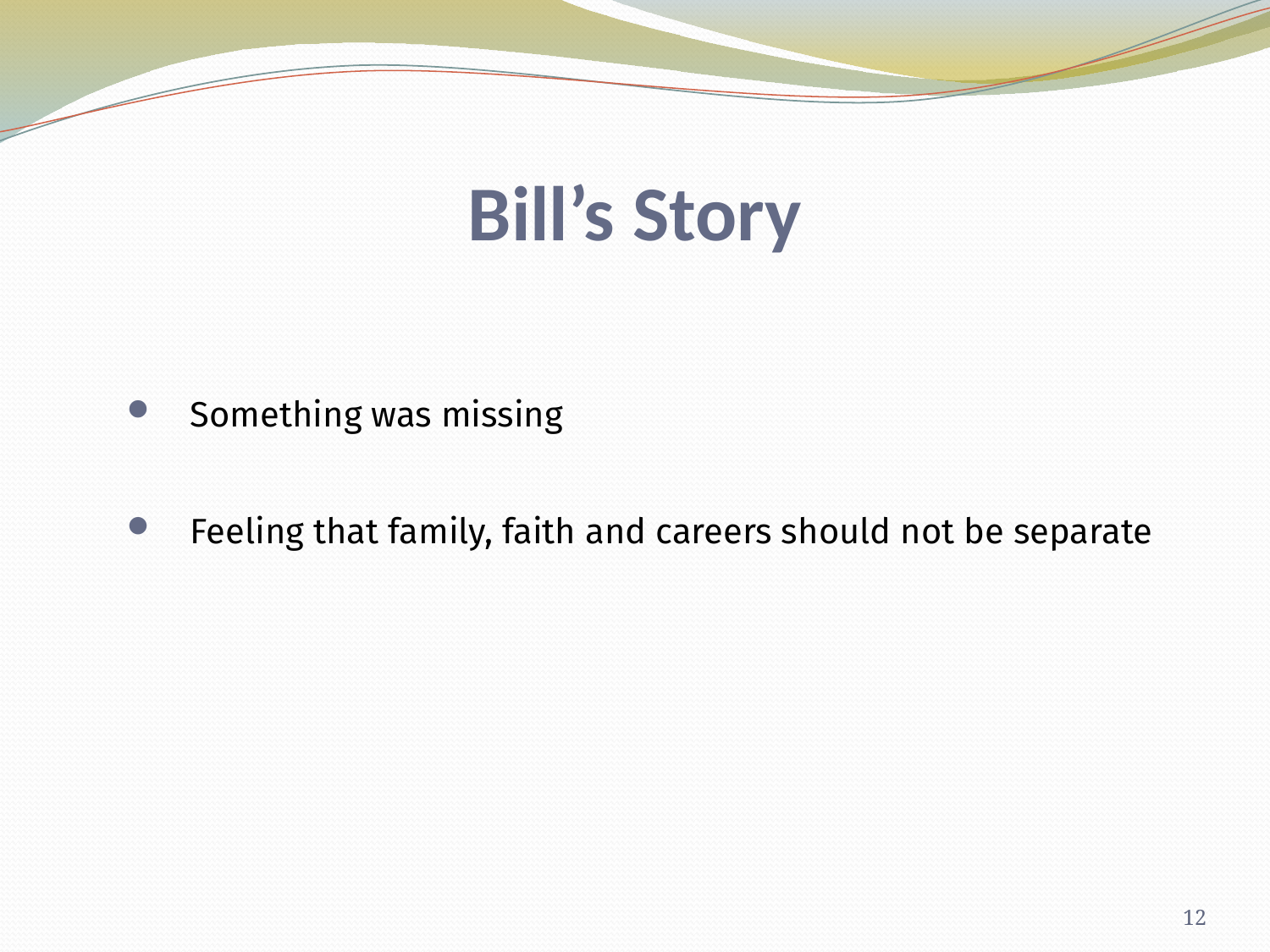

# Bill’s Story

Something was missing

Feeling that family, faith and careers should not be separate

12